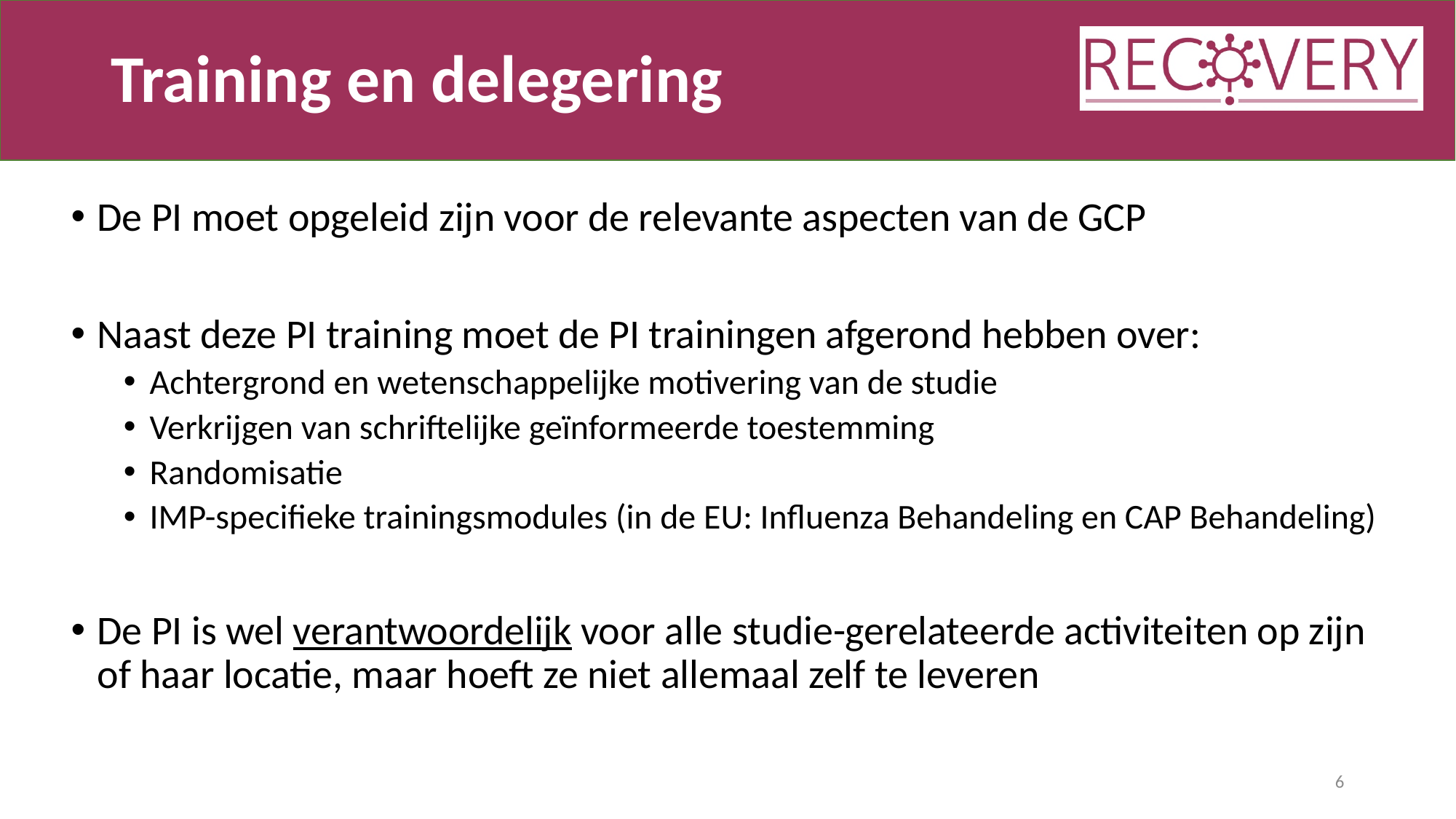

# Training en delegering
De PI moet opgeleid zijn voor de relevante aspecten van de GCP

Naast deze PI training moet de PI trainingen afgerond hebben over:
Achtergrond en wetenschappelijke motivering van de studie
Verkrijgen van schriftelijke geïnformeerde toestemming
Randomisatie
IMP-specifieke trainingsmodules (in de EU: Influenza Behandeling en CAP Behandeling)

De PI is wel verantwoordelijk voor alle studie-gerelateerde activiteiten op zijn of haar locatie, maar hoeft ze niet allemaal zelf te leveren
6